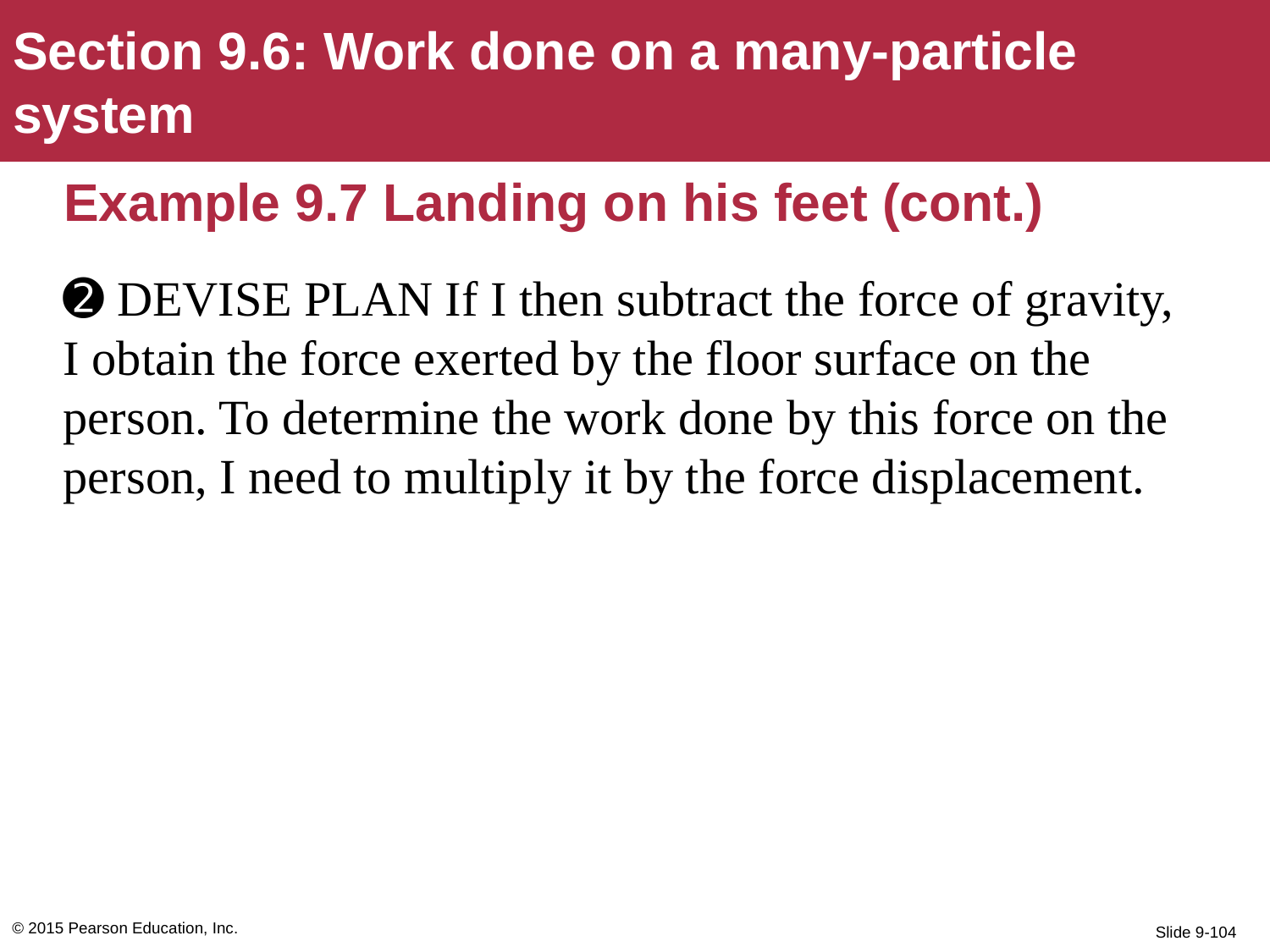

Section 9.6: Work done on a many-particle system
# Example 9.7 Landing on his feet (cont.)
➋ DEVISE PLAN If I then subtract the force of gravity, I obtain the force exerted by the floor surface on the person. To determine the work done by this force on the person, I need to multiply it by the force displacement.
© 2015 Pearson Education, Inc.